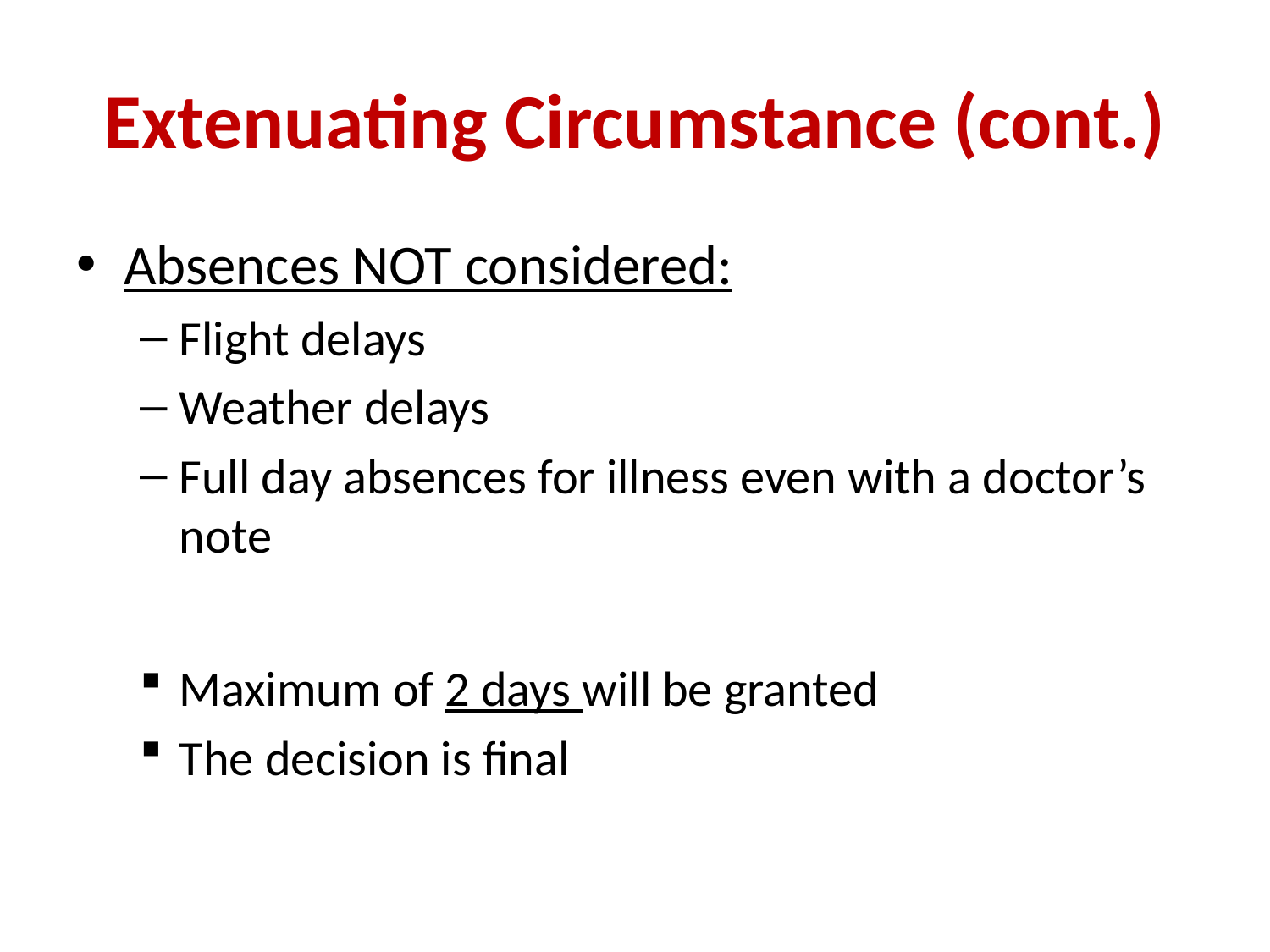

# Extenuating Circumstance (cont.)
Absences NOT considered:
Flight delays
Weather delays
Full day absences for illness even with a doctor’s note

Maximum of 2 days will be granted
The decision is final